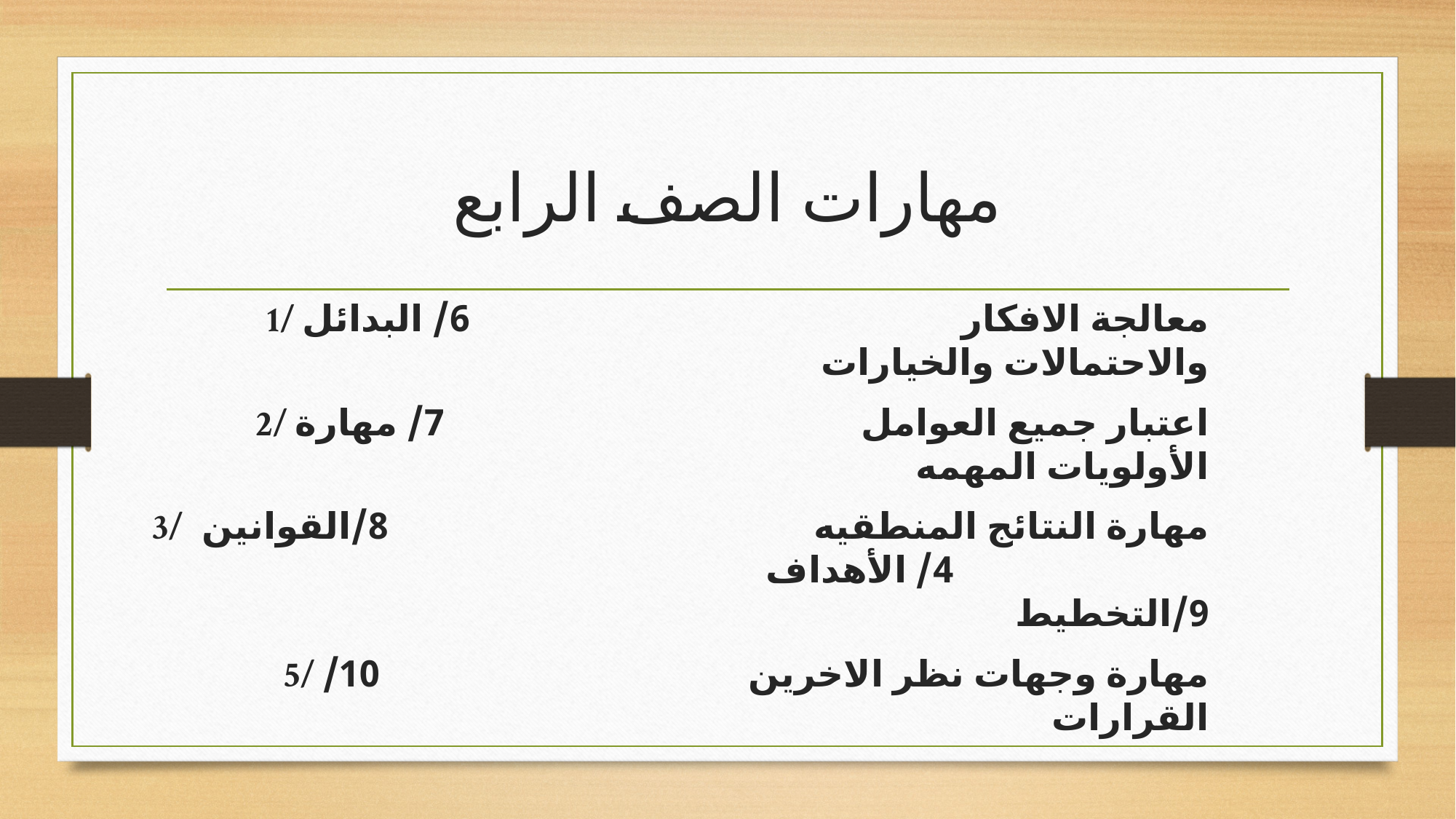

# مهارات الصف الرابع
1/ معالجة الافكار                                                    6/ البدائل والاحتمالات والخيارات
2/ اعتبار جميع العوامل                                            7/ مهارة الأولويات المهمه
3/مهارة النتائج المنطقيه                                             8/القوانين                              4/ الأهداف                                                                9/التخطيط
5/ مهارة وجهات نظر الاخرين                                       10/ القرارات